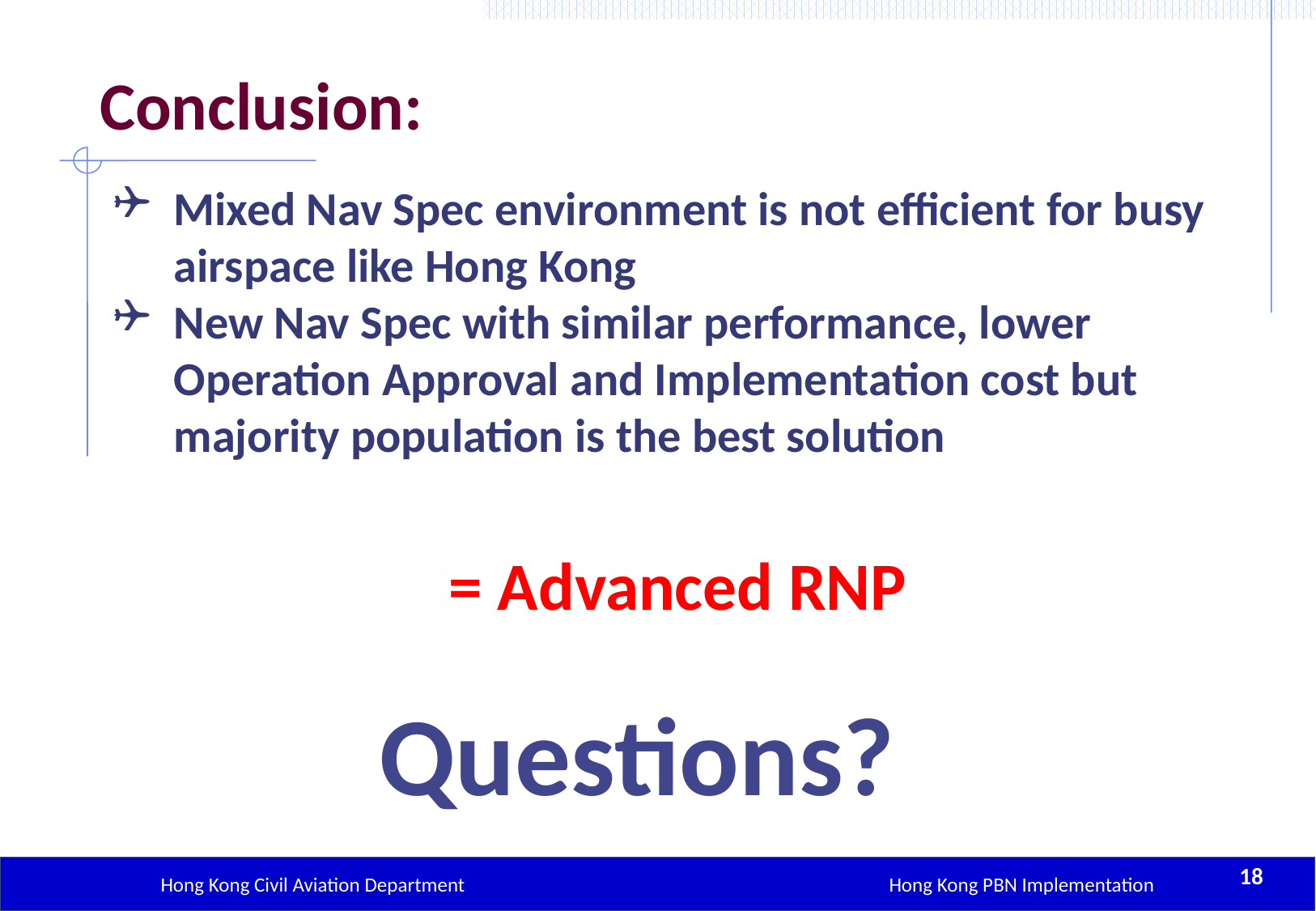

# Conclusion:
Mixed Nav Spec environment is not efficient for busy airspace like Hong Kong
New Nav Spec with similar performance, lower Operation Approval and Implementation cost but majority population is the best solution

= Advanced RNP
Questions?
18